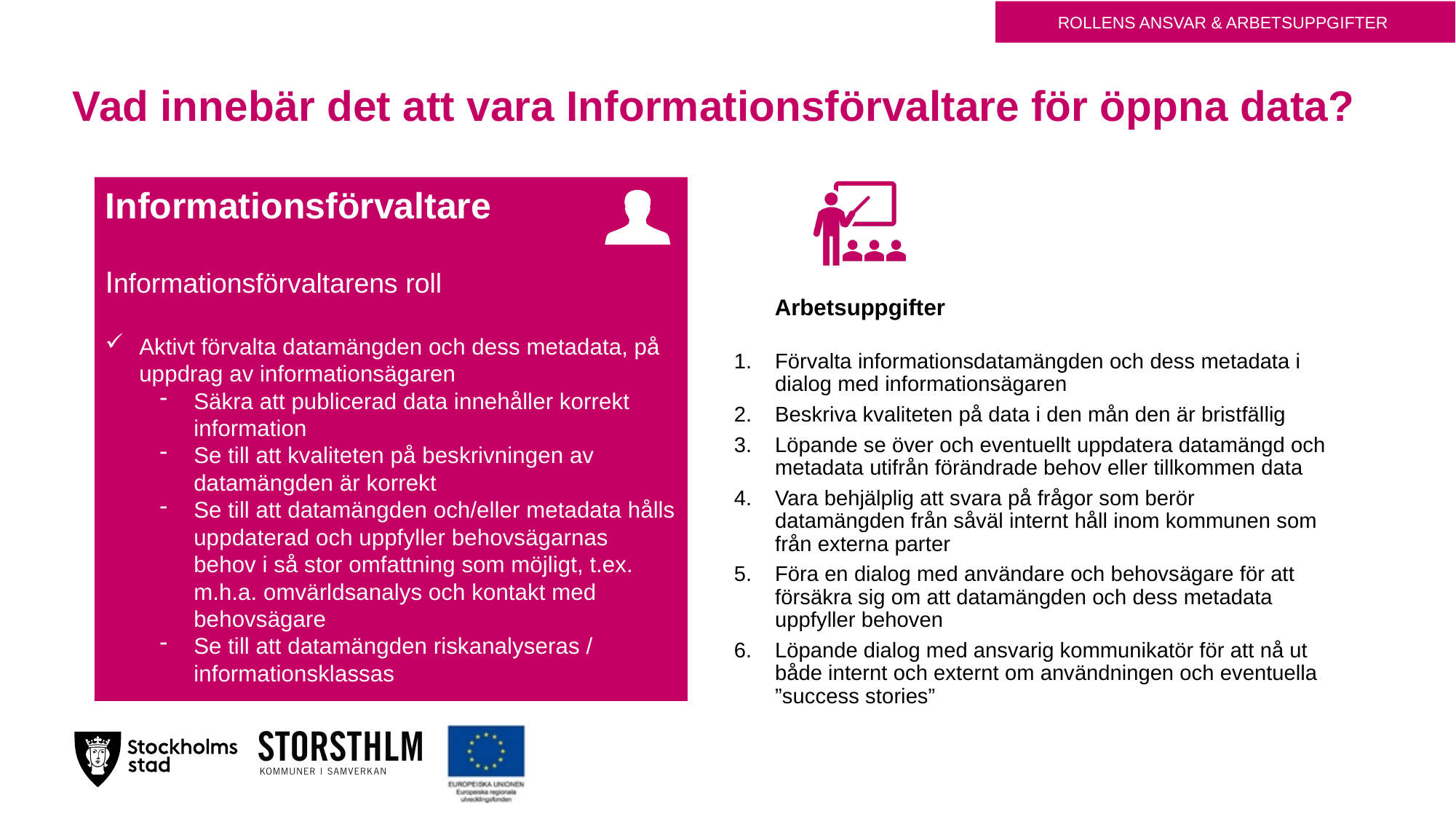

ROLLENS ANSVAR & ARBETSUPPGIFTER
# Vad innebär det att vara Informationsförvaltare för öppna data?

Informationsförvaltare

Informationsförvaltarens roll

Aktivt förvalta datamängden och dess metadata, på uppdrag av informationsägaren
Säkra att publicerad data innehåller korrekt information
Se till att kvaliteten på beskrivningen av datamängden är korrekt
Se till att datamängden och/eller metadata hålls uppdaterad och uppfyller behovsägarnas behov i så stor omfattning som möjligt, t.ex. m.h.a. omvärldsanalys och kontakt med behovsägare
Se till att datamängden riskanalyseras / informationsklassas

Arbetsuppgifter
Förvalta informationsdatamängden och dess metadata i dialog med informationsägaren
Beskriva kvaliteten på data i den mån den är bristfällig
Löpande se över och eventuellt uppdatera datamängd och metadata utifrån förändrade behov eller tillkommen data
Vara behjälplig att svara på frågor som berör datamängden från såväl internt håll inom kommunen som från externa parter
Föra en dialog med användare och behovsägare för att försäkra sig om att datamängden och dess metadata uppfyller behoven
Löpande dialog med ansvarig kommunikatör för att nå ut både internt och externt om användningen och eventuella ”success stories”